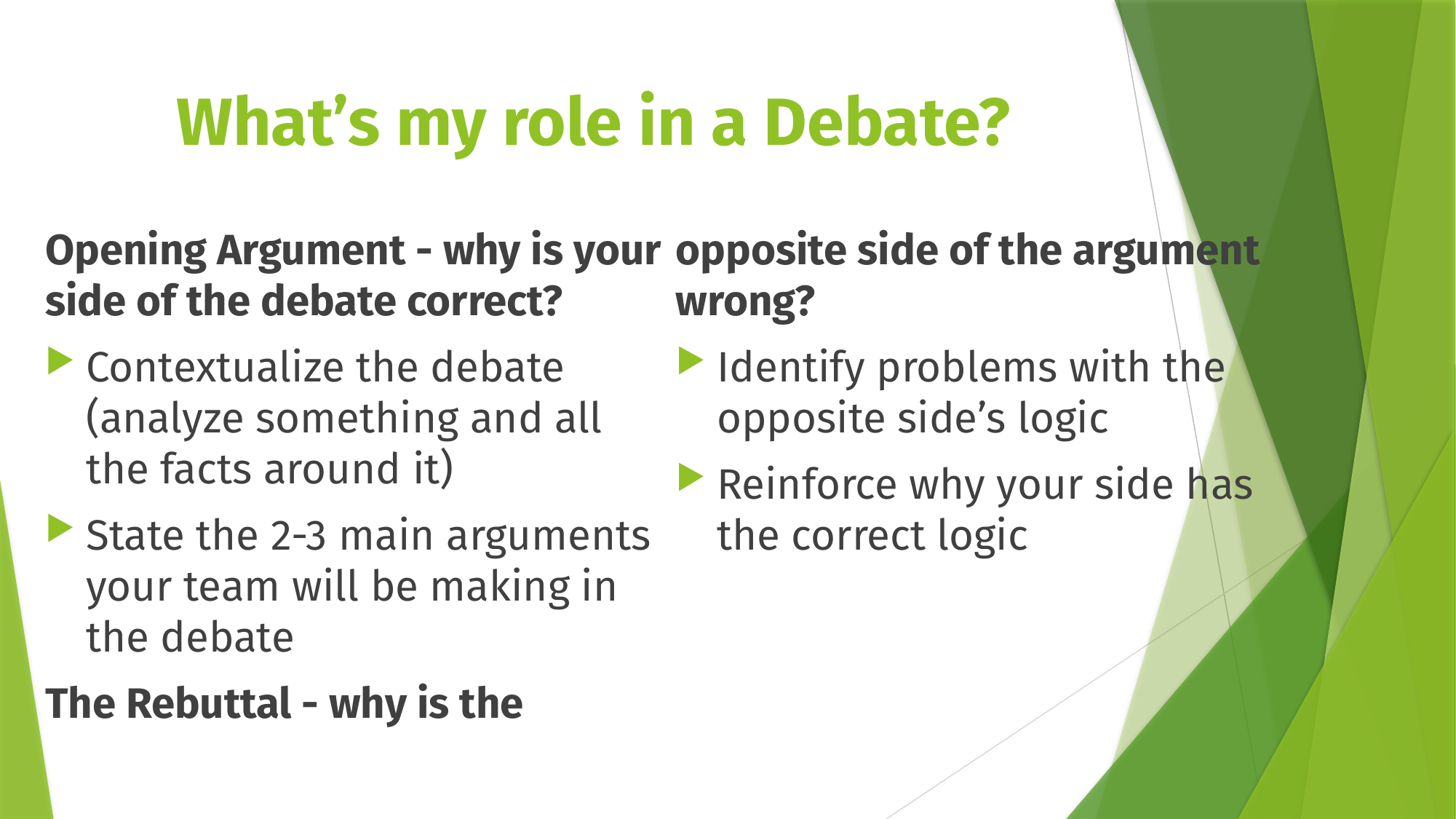

# What’s my role in a Debate?
Opening Argument - why is your side of the debate correct?
Contextualize the debate (analyze something and all the facts around it)
State the 2-3 main arguments your team will be making in the debate
The Rebuttal - why is the opposite side of the argument wrong?
Identify problems with the opposite side’s logic
Reinforce why your side has the correct logic